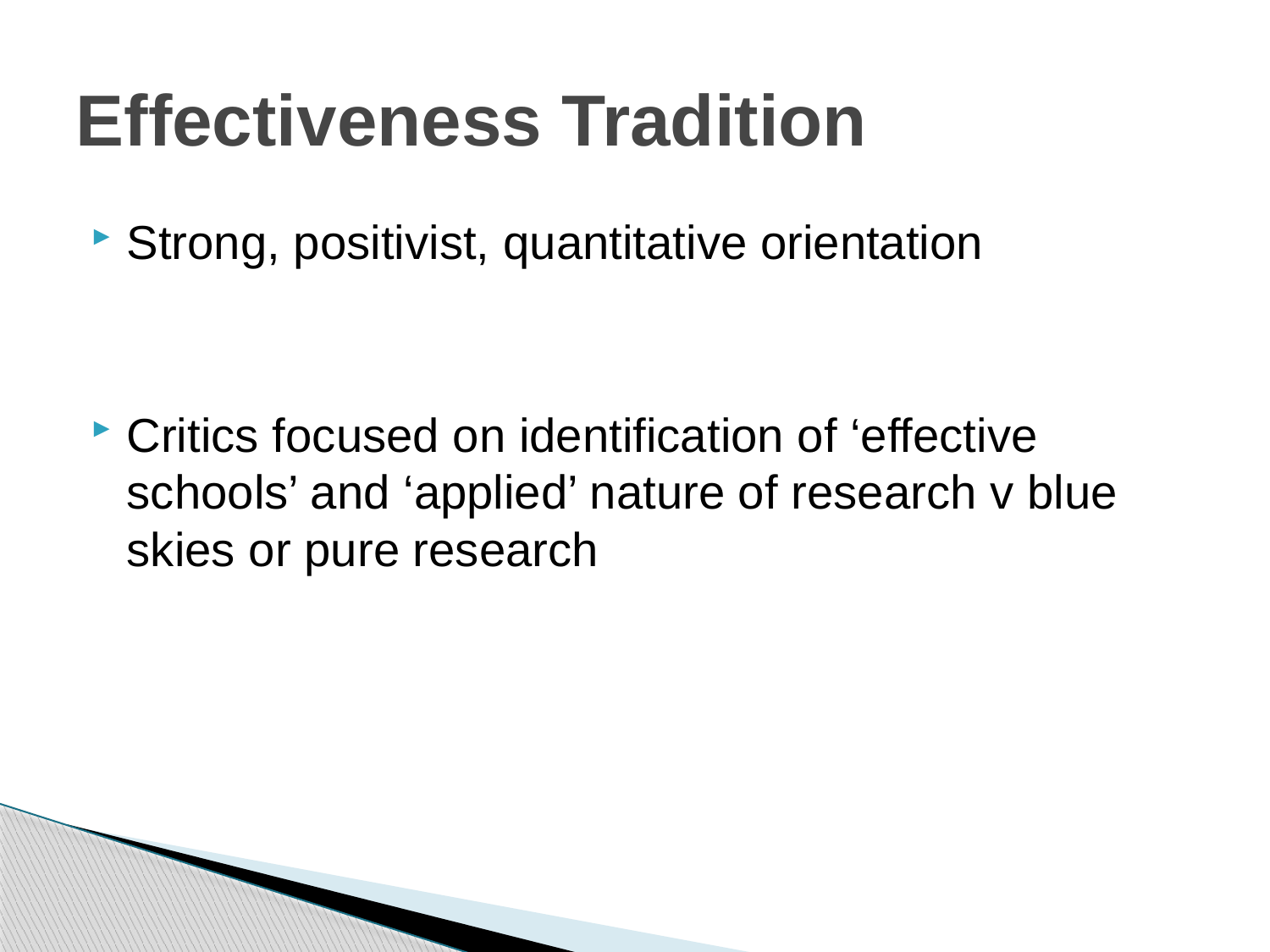

# Effectiveness Tradition
Strong, positivist, quantitative orientation

Critics focused on identification of ‘effective schools’ and ‘applied’ nature of research v blue skies or pure research